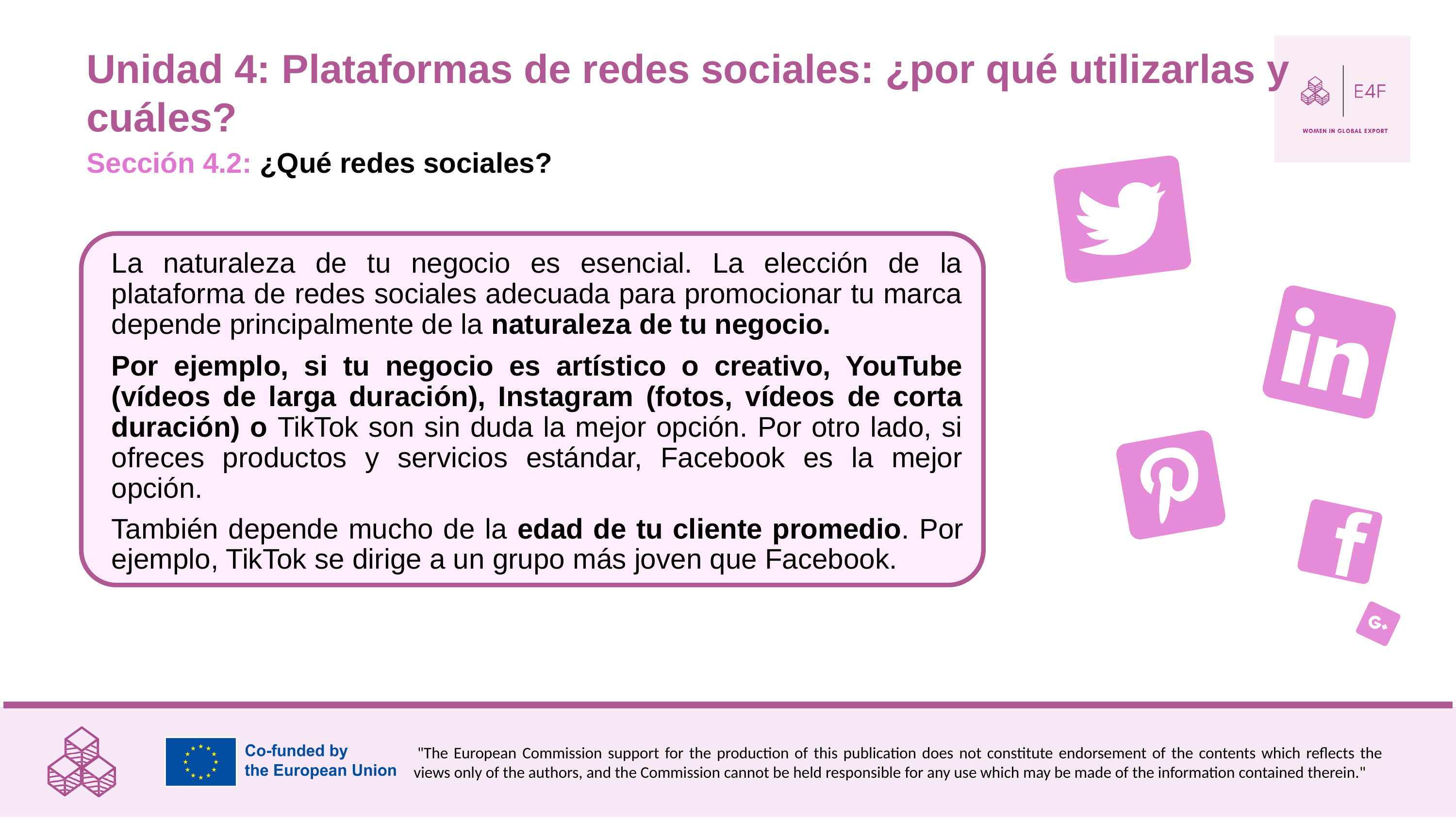

Unidad 4: Plataformas de redes sociales: ¿por qué utilizarlas y cuáles?
Sección 4.2: ¿Qué redes sociales?

La naturaleza de tu negocio es esencial. La elección de la plataforma de redes sociales adecuada para promocionar tu marca depende principalmente de la naturaleza de tu negocio.
Por ejemplo, si tu negocio es artístico o creativo, YouTube (vídeos de larga duración), Instagram (fotos, vídeos de corta duración) o TikTok son sin duda la mejor opción. Por otro lado, si ofreces productos y servicios estándar, Facebook es la mejor opción.
También depende mucho de la edad de tu cliente promedio. Por ejemplo, TikTok se dirige a un grupo más joven que Facebook.